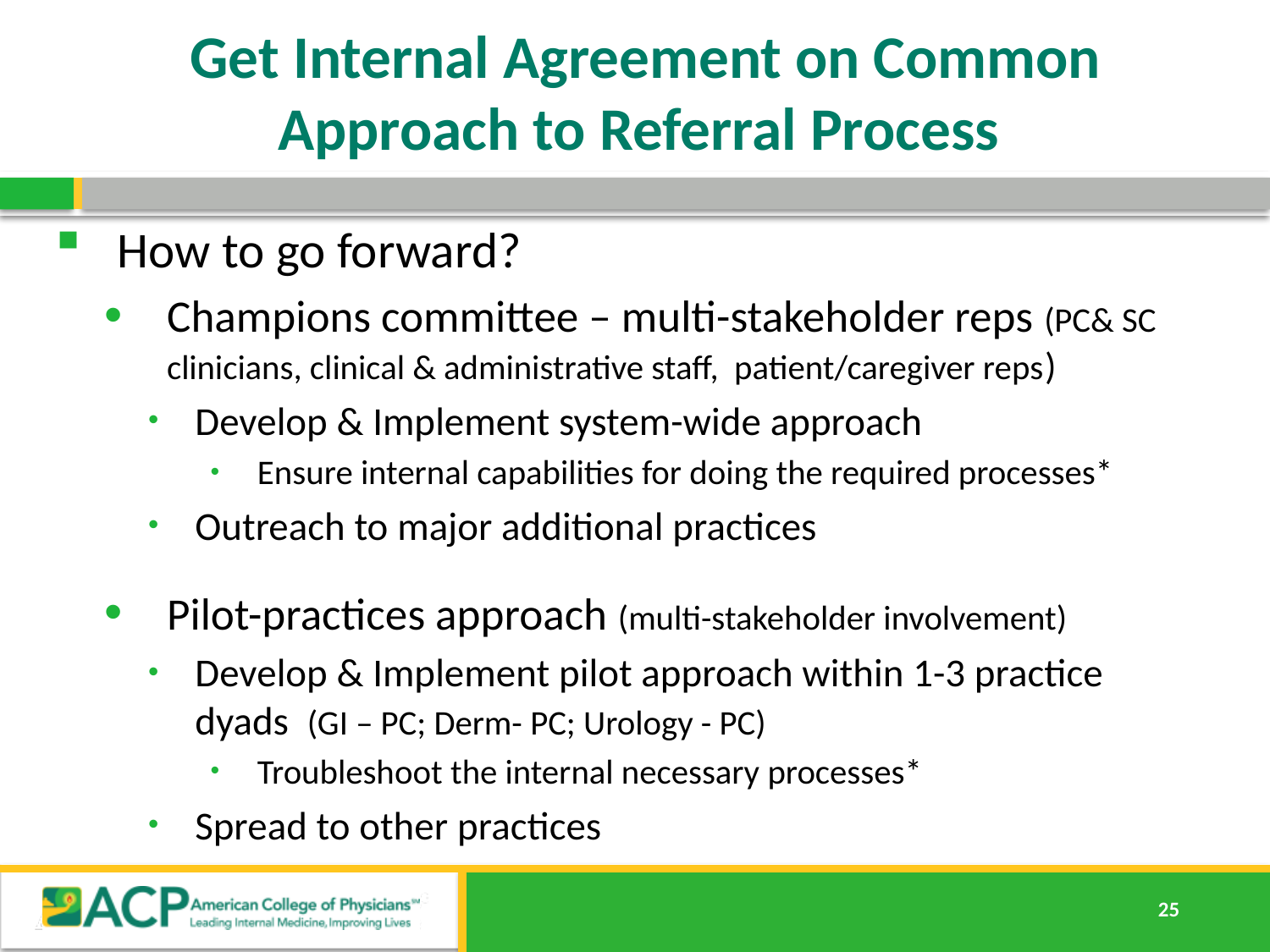

# Get Internal Agreement on Common Approach to Referral Process
How to go forward?
Champions committee – multi-stakeholder reps (PC& SC clinicians, clinical & administrative staff,  patient/caregiver reps)
Develop & Implement system-wide approach
Ensure internal capabilities for doing the required processes*
Outreach to major additional practices

Pilot-practices approach (multi-stakeholder involvement)
Develop & Implement pilot approach within 1-3 practice dyads  (GI – PC; Derm- PC; Urology - PC)
Troubleshoot the internal necessary processes*
Spread to other practices